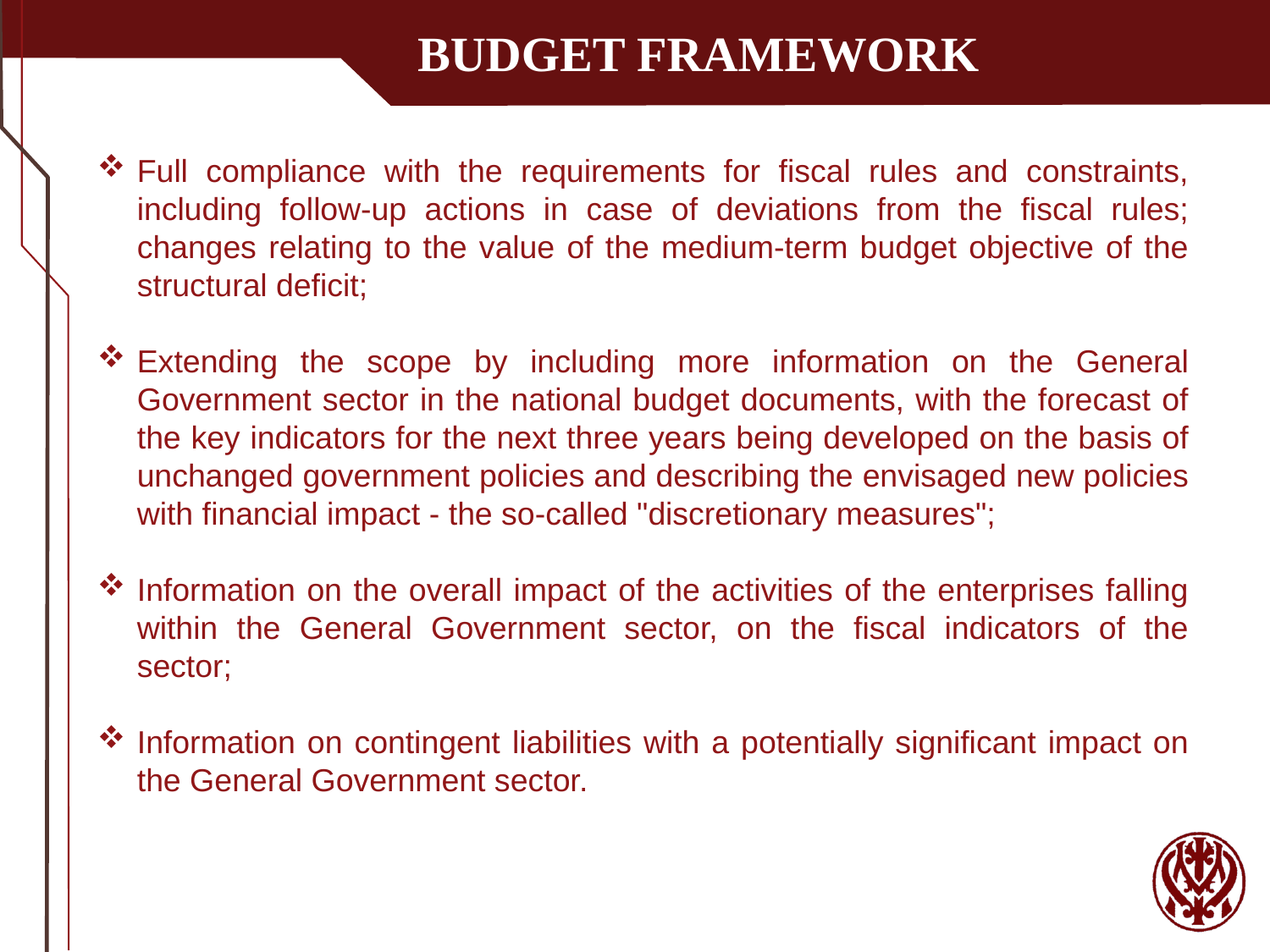

BUDGET FRAMEWORK

Full compliance with the requirements for fiscal rules and constraints, including follow-up actions in case of deviations from the fiscal rules; changes relating to the value of the medium-term budget objective of the structural deficit;

Extending the scope by including more information on the General Government sector in the national budget documents, with the forecast of the key indicators for the next three years being developed on the basis of unchanged government policies and describing the envisaged new policies with financial impact - the so-called "discretionary measures";

Information on the overall impact of the activities of the enterprises falling within the General Government sector, on the fiscal indicators of the sector;

Information on contingent liabilities with a potentially significant impact on the General Government sector.